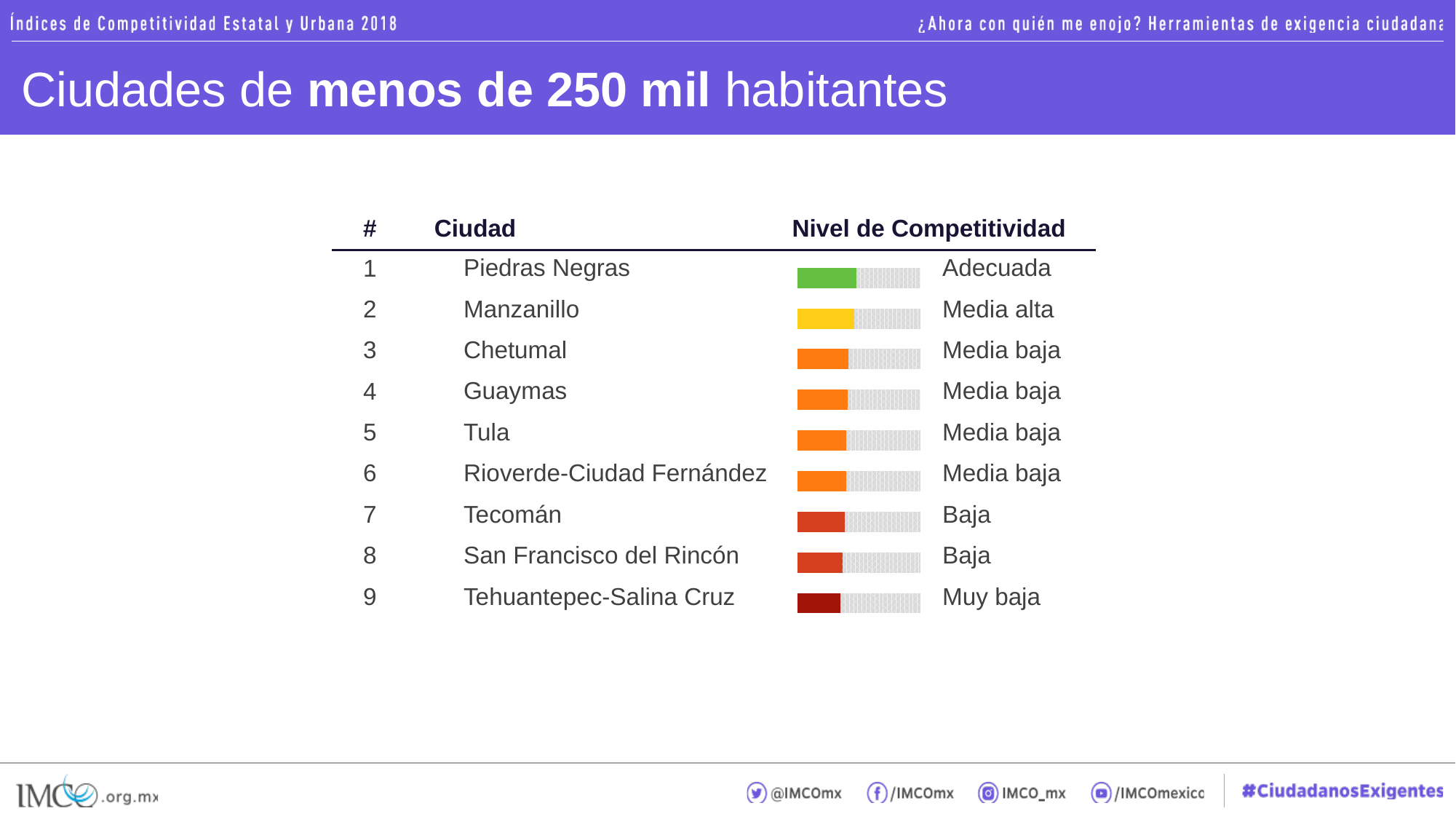

# Ciudades de menos de 250 mil habitantes
| # | Ciudad | Nivel de Competitividad |  |
| --- | --- | --- | --- |
| 1 | Piedras Negras |  | Adecuada |
| 2 | Manzanillo |  | Media alta |
| 3 | Chetumal |  | Media baja |
| 4 | Guaymas |  | Media baja |
| 5 | Tula |  | Media baja |
| 6 | Rioverde-Ciudad Fernández |  | Media baja |
| 7 | Tecomán |  | Baja |
| 8 | San Francisco del Rincón |  | Baja |
| 9 | Tehuantepec-Salina Cruz |  | Muy baja |

### Chart

| Category | Serie 1 | Serie 2 |
|---|---|---|
| Valle de México | 47.90813371433423 | 52.09186628566577 |
| Juárez | 46.19284736862773 | 53.80715263137225 |
| Querétaro | 41.59977348387678 | 58.40022651612323 |
| San Luis Potosí-Soledad | 40.6537750067751 | 59.34622499322487 |
| Mérida | 39.81821656744597 | 60.18178343255394 |
| Puebla-Tlaxcala | 39.67365335295463 | 60.32634664704538 |
| Monterrey | 38.49876941654755 | 61.50123058345227 |
| Tijuana | 36.4624447177567 | 63.53755528224328 |
| Guadalajara | 35.17129747689721 | 64.82870252310222 |